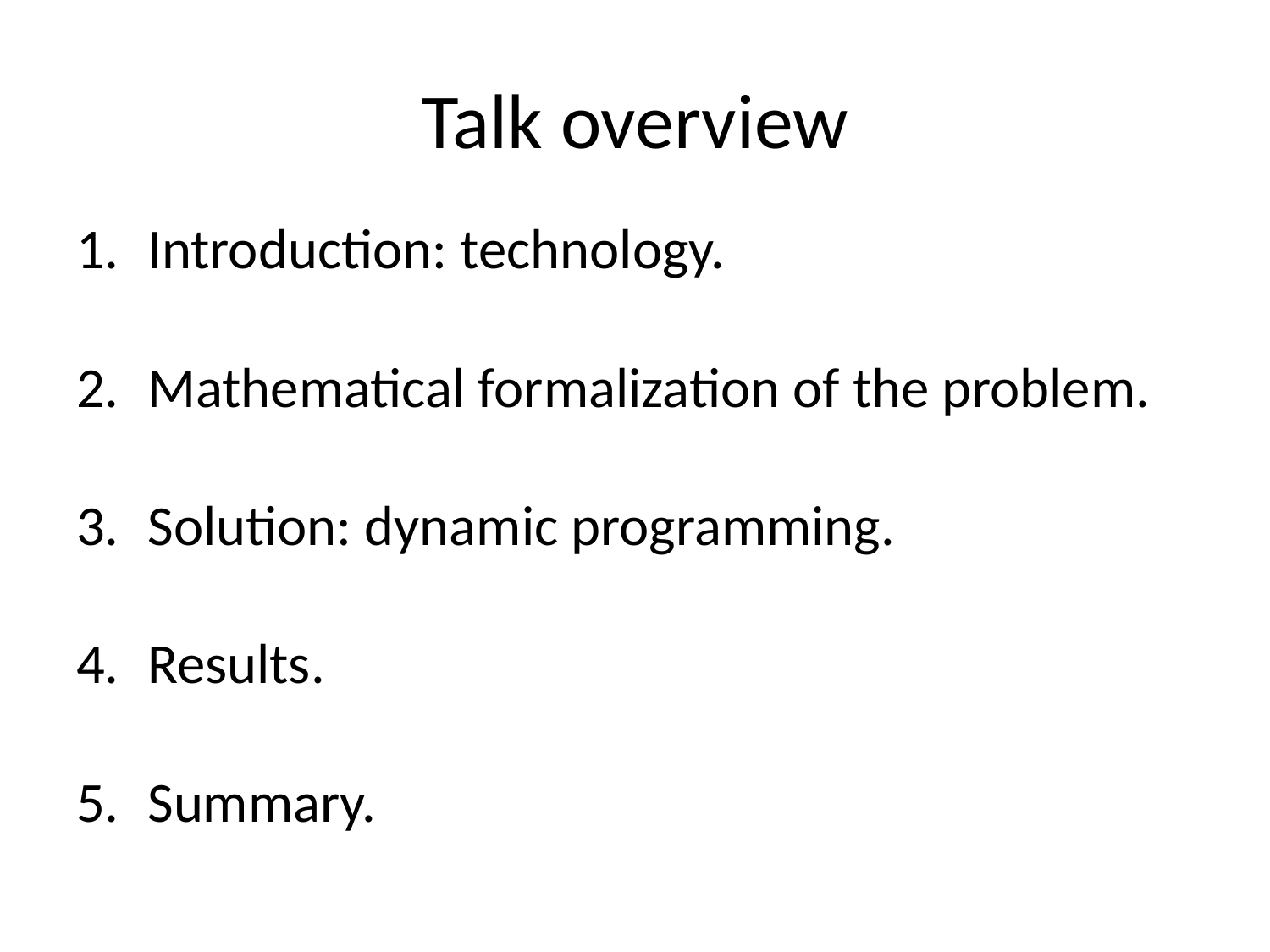

# Talk overview
Introduction: technology.

Mathematical formalization of the problem.

Solution: dynamic programming.

Results.

Summary.